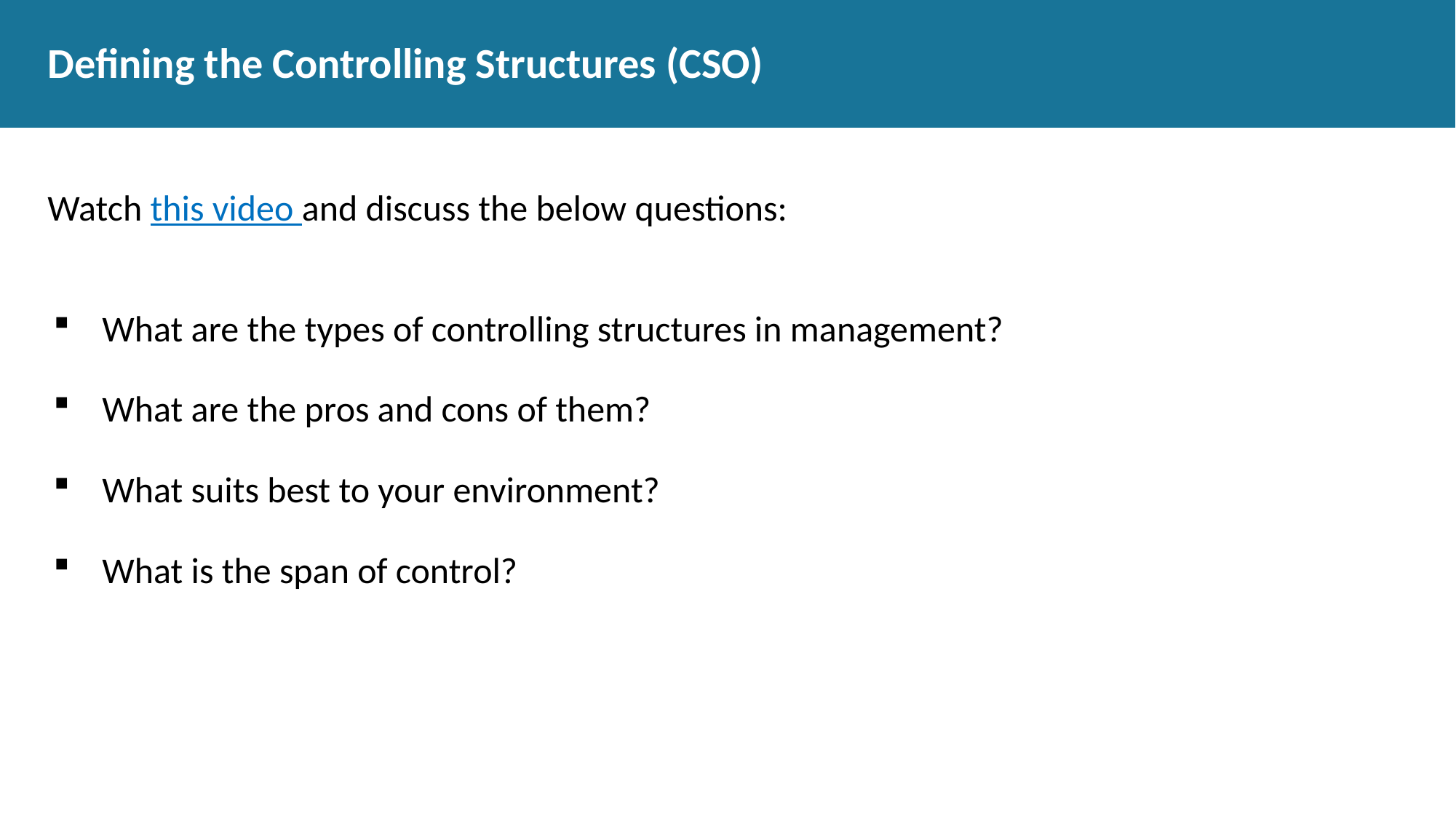

# Defining the Controlling Structures (CSO)
Watch this video and discuss the below questions:

What are the types of controlling structures in management?
What are the pros and cons of them?
What suits best to your environment?
What is the span of control?